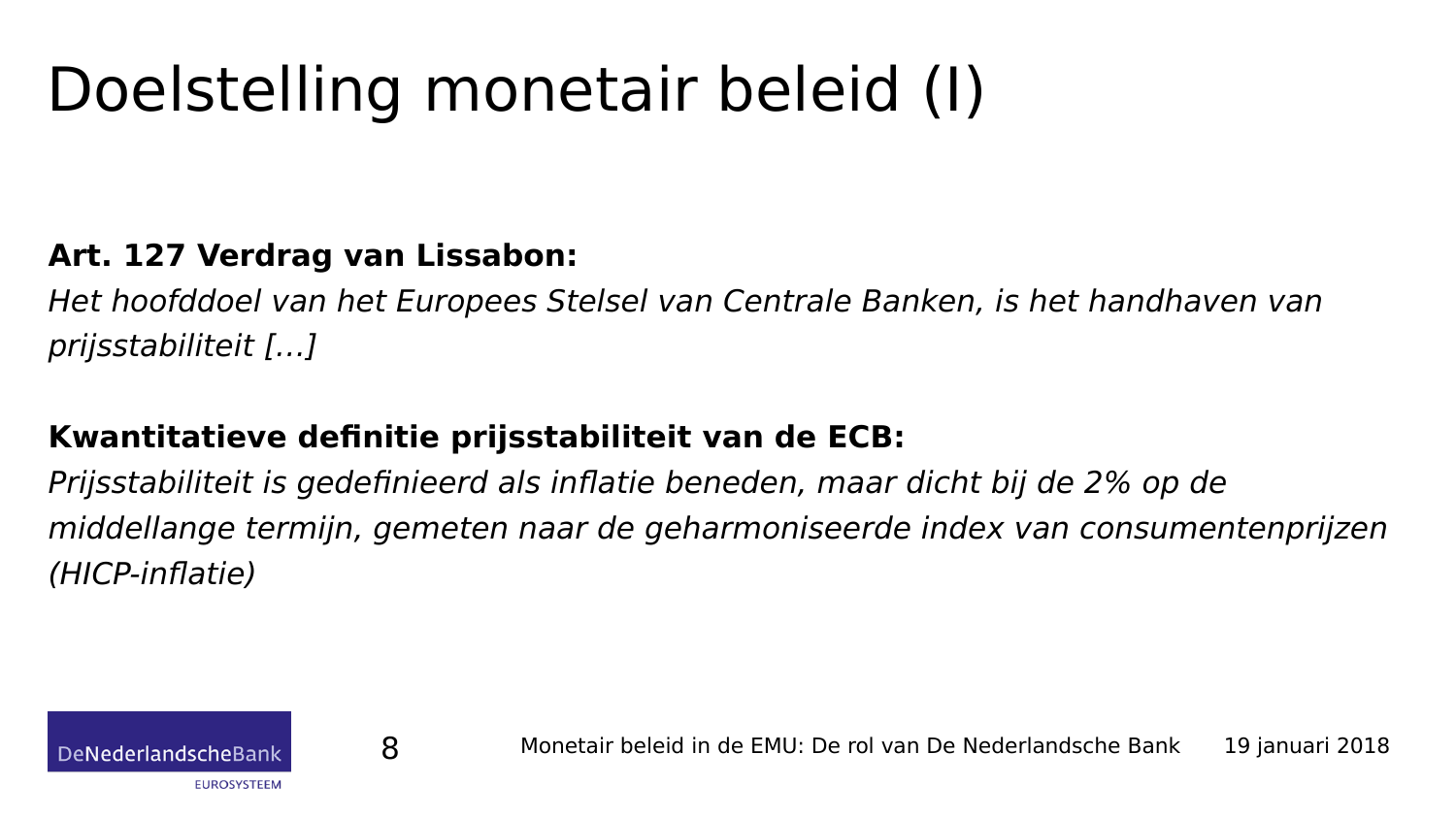

# Doelstelling monetair beleid (I)
Art. 127 Verdrag van Lissabon:
Het hoofddoel van het Europees Stelsel van Centrale Banken, is het handhaven van prijsstabiliteit […]

Kwantitatieve definitie prijsstabiliteit van de ECB:
Prijsstabiliteit is gedefinieerd als inflatie beneden, maar dicht bij de 2% op de middellange termijn, gemeten naar de geharmoniseerde index van consumentenprijzen (HICP-inflatie)
8
19 januari 2018
Monetair beleid in de EMU: De rol van De Nederlandsche Bank